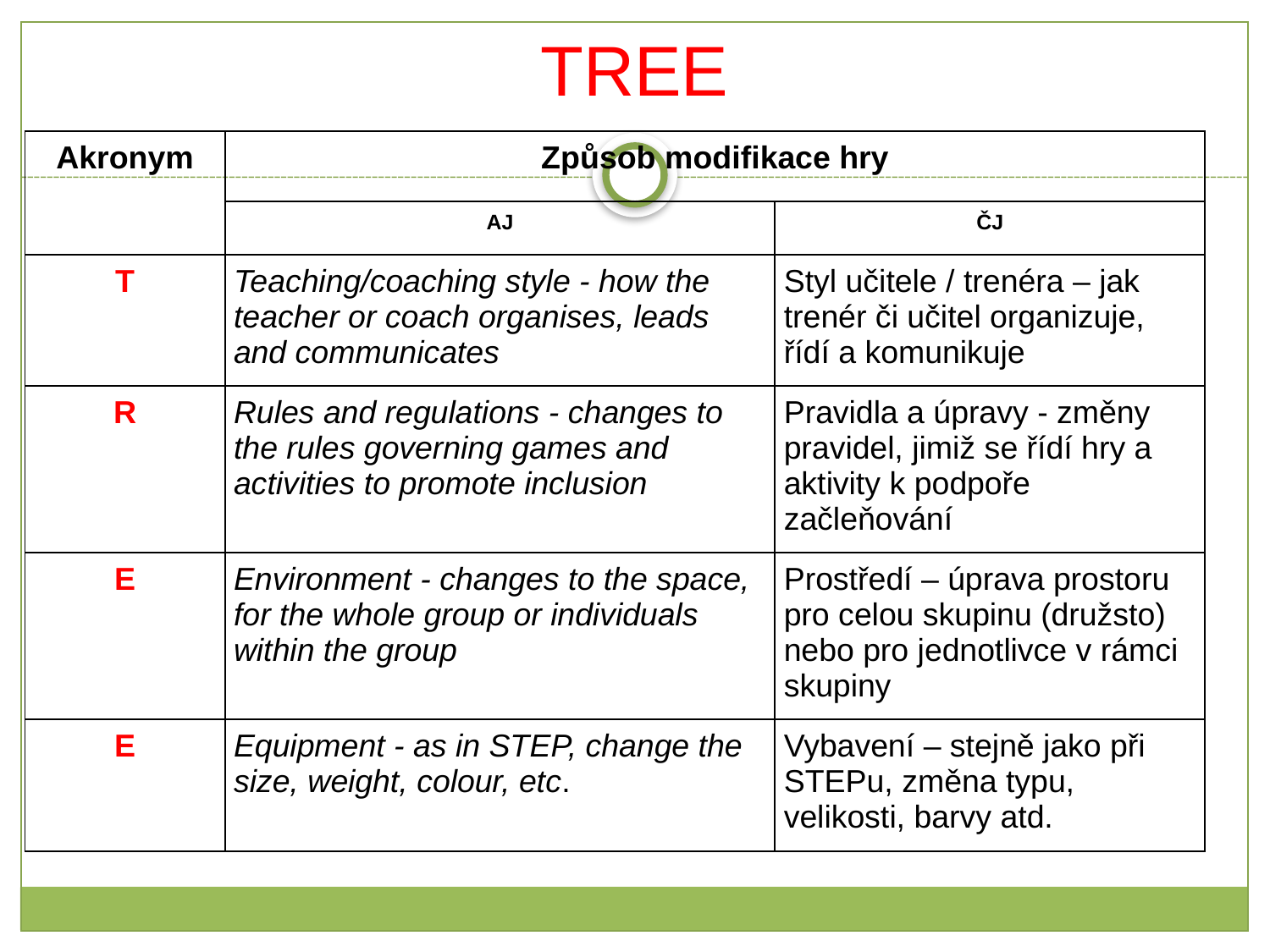

TREE
| Akronym | Způsob modifikace hry |  |
| --- | --- | --- |
|  | AJ | ČJ |
| T | Teaching/coaching style - how the teacher or coach organises, leads and communicates | Styl učitele / trenéra – jak trenér či učitel organizuje, řídí a komunikuje |
| R | Rules and regulations - changes to the rules governing games and activities to promote inclusion | Pravidla a úpravy - změny pravidel, jimiž se řídí hry a aktivity k podpoře začleňování |
| E | Environment - changes to the space, for the whole group or individuals within the group | Prostředí – úprava prostoru pro celou skupinu (družsto) nebo pro jednotlivce v rámci skupiny |
| E | Equipment - as in STEP, change the size, weight, colour, etc. | Vybavení – stejně jako při STEPu, změna typu, velikosti, barvy atd. |